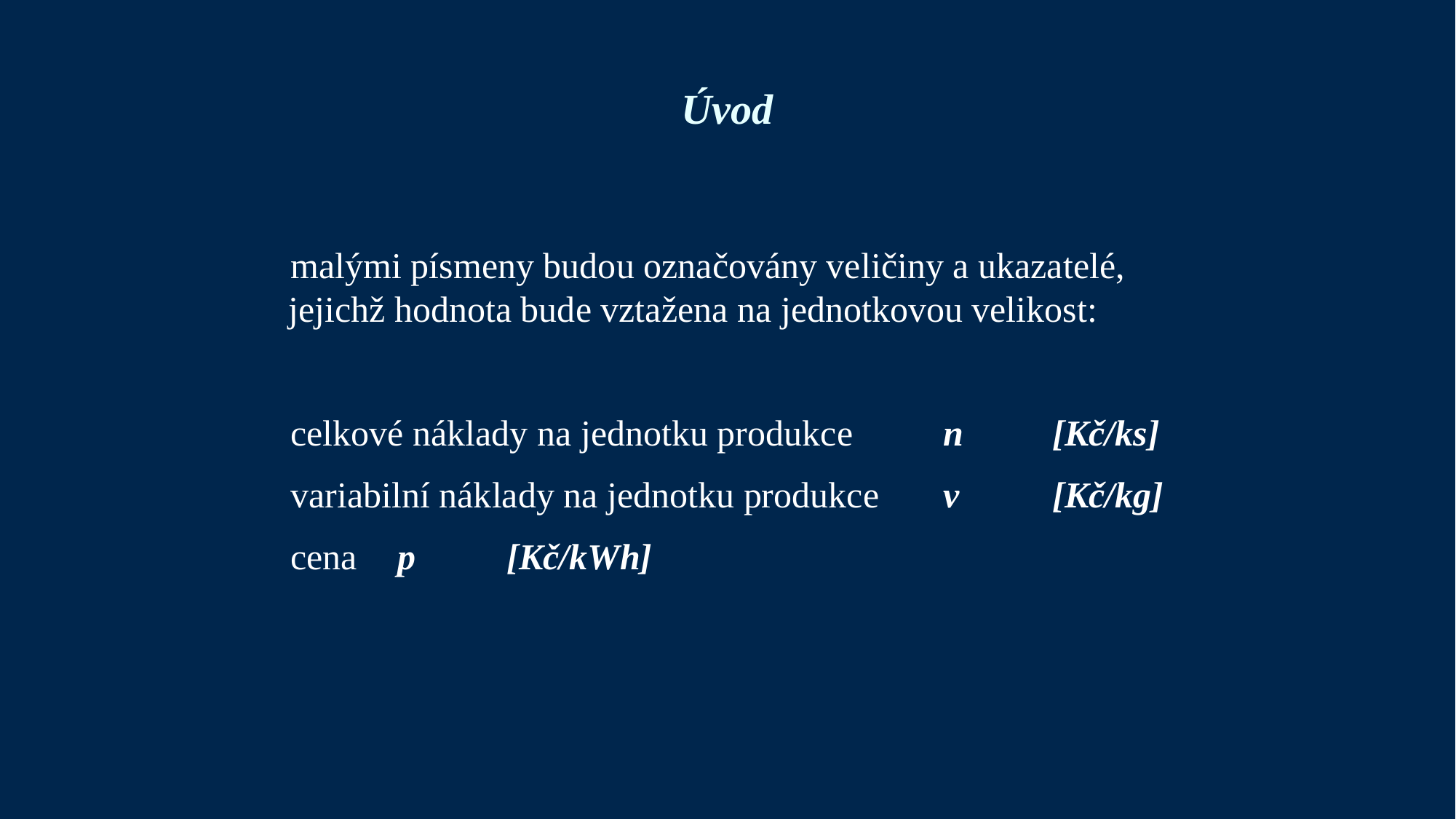

Úvod
malými písmeny budou označovány veličiny a ukazatelé, jejichž hodnota bude vztažena na jednotkovou velikost:

celkové náklady na jednotku produkce	n	[Kč/ks]
variabilní náklady na jednotku produkce	v	[Kč/kg]
cena 	p	[Kč/kWh]